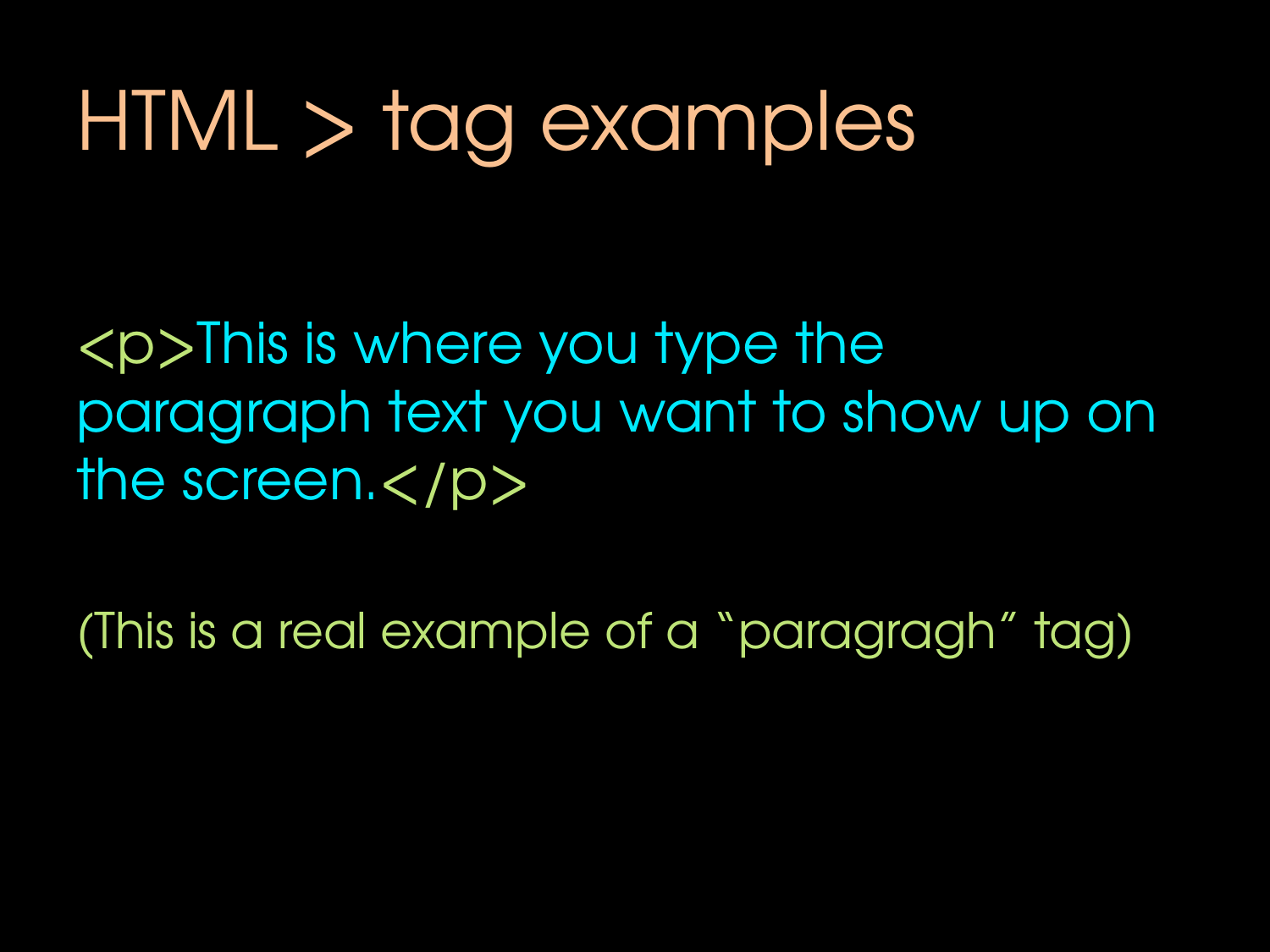

# HTML > tag examples

<p>This is where you type the paragraph text you want to show up on the screen.</p>

(This is a real example of a “paragragh” tag)